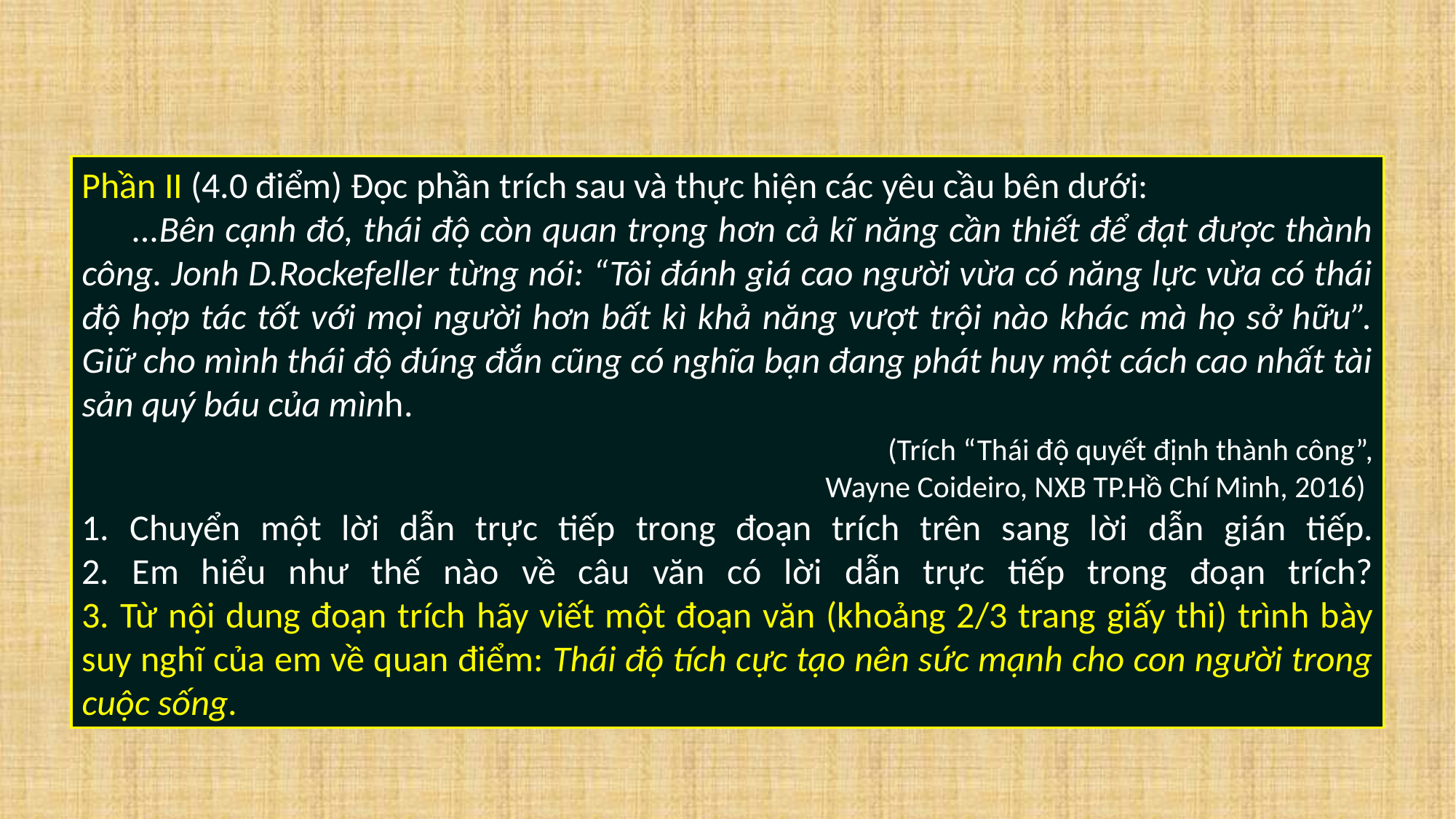

Phần II (4.0 điểm) Đọc phần trích sau và thực hiện các yêu cầu bên dưới:
     ...Bên cạnh đó, thái độ còn quan trọng hơn cả kĩ năng cần thiết để đạt được thành công. Jonh D.Rockefeller từng nói: “Tôi đánh giá cao người vừa có năng lực vừa có thái độ hợp tác tốt với mọi người hơn bất kì khả năng vượt trội nào khác mà họ sở hữu”. Giữ cho mình thái độ đúng đắn cũng có nghĩa bạn đang phát huy một cách cao nhất tài sản quý báu của mình.
                                                                       (Trích “Thái độ quyết định thành công”,
                                                    Wayne Coideiro, NXB TP.Hồ Chí Minh, 2016)
1. Chuyển một lời dẫn trực tiếp trong đoạn trích trên sang lời dẫn gián tiếp.
2. Em hiểu như thế nào về câu văn có lời dẫn trực tiếp trong đoạn trích?
3. Từ nội dung đoạn trích hãy viết một đoạn văn (khoảng 2/3 trang giấy thi) trình bày suy nghĩ của em về quan điểm: Thái độ tích cực tạo nên sức mạnh cho con người trong cuộc sống.